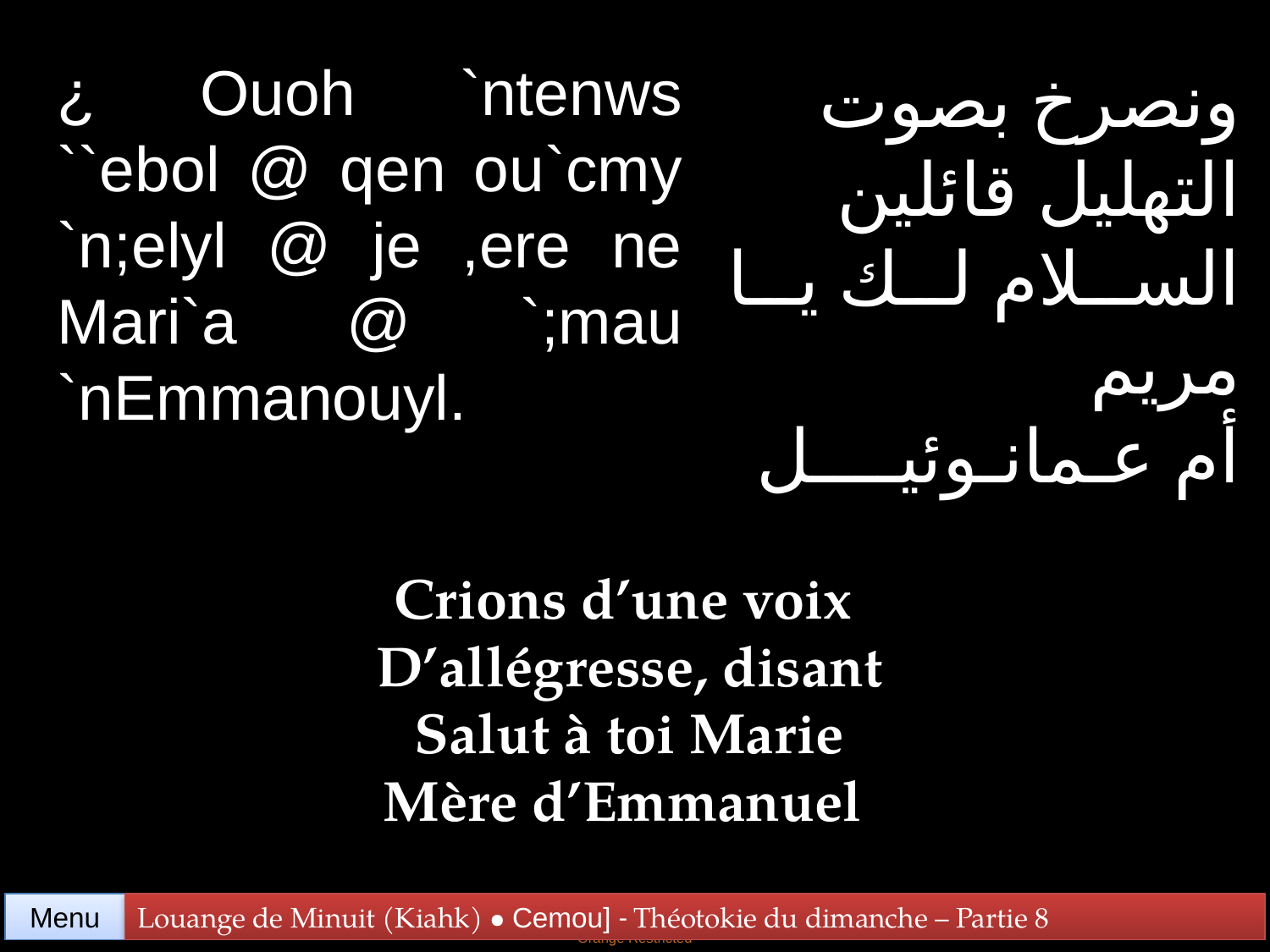

¿ Ouoh `ntenws ``ebol @ qen ou`cmy `n;elyl @ je ,ere ne Mari`a @ `;mau `nEmmanouyl.
ونصرخ بصوت
التهليل قائلين
السلام لك يا مريم
أم عـمانـوئيــــل
Crions d’une voix
D’allégresse, disant
Salut à toi Marie
Mère d’Emmanuel
Menu
Louange de Minuit (Kiahk) • Cemou] - Théotokie du dimanche – Partie 8